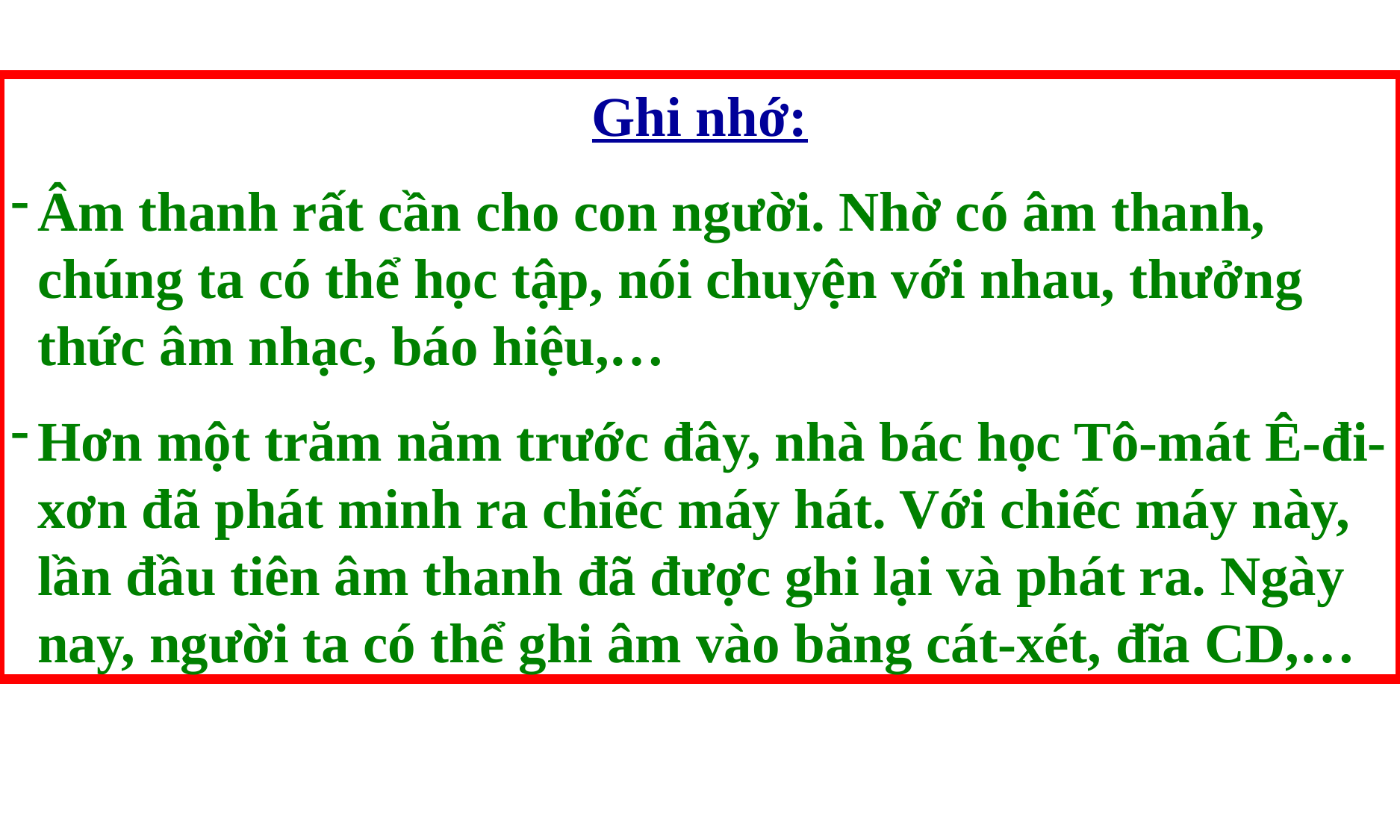

Ghi nhớ:
Âm thanh rất cần cho con người. Nhờ có âm thanh, chúng ta có thể học tập, nói chuyện với nhau, thưởng thức âm nhạc, báo hiệu,…
Hơn một trăm năm trước đây, nhà bác học Tô-mát Ê-đi-xơn đã phát minh ra chiếc máy hát. Với chiếc máy này, lần đầu tiên âm thanh đã được ghi lại và phát ra. Ngày nay, người ta có thể ghi âm vào băng cát-xét, đĩa CD,…